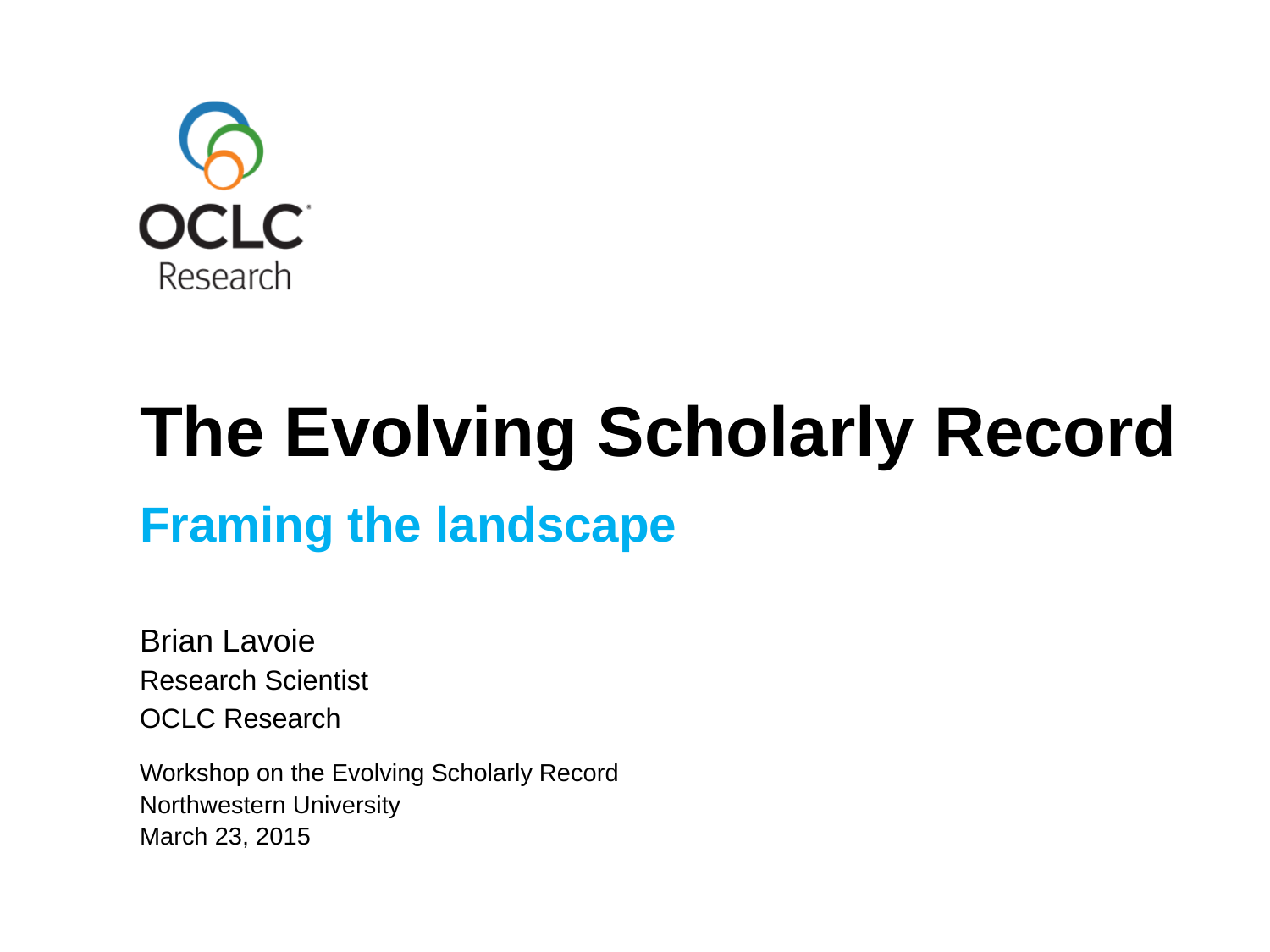

# The Evolving Scholarly Record
Framing the landscape
Brian Lavoie
Research Scientist
OCLC Research
Workshop on the Evolving Scholarly Record
Northwestern University
March 23, 2015